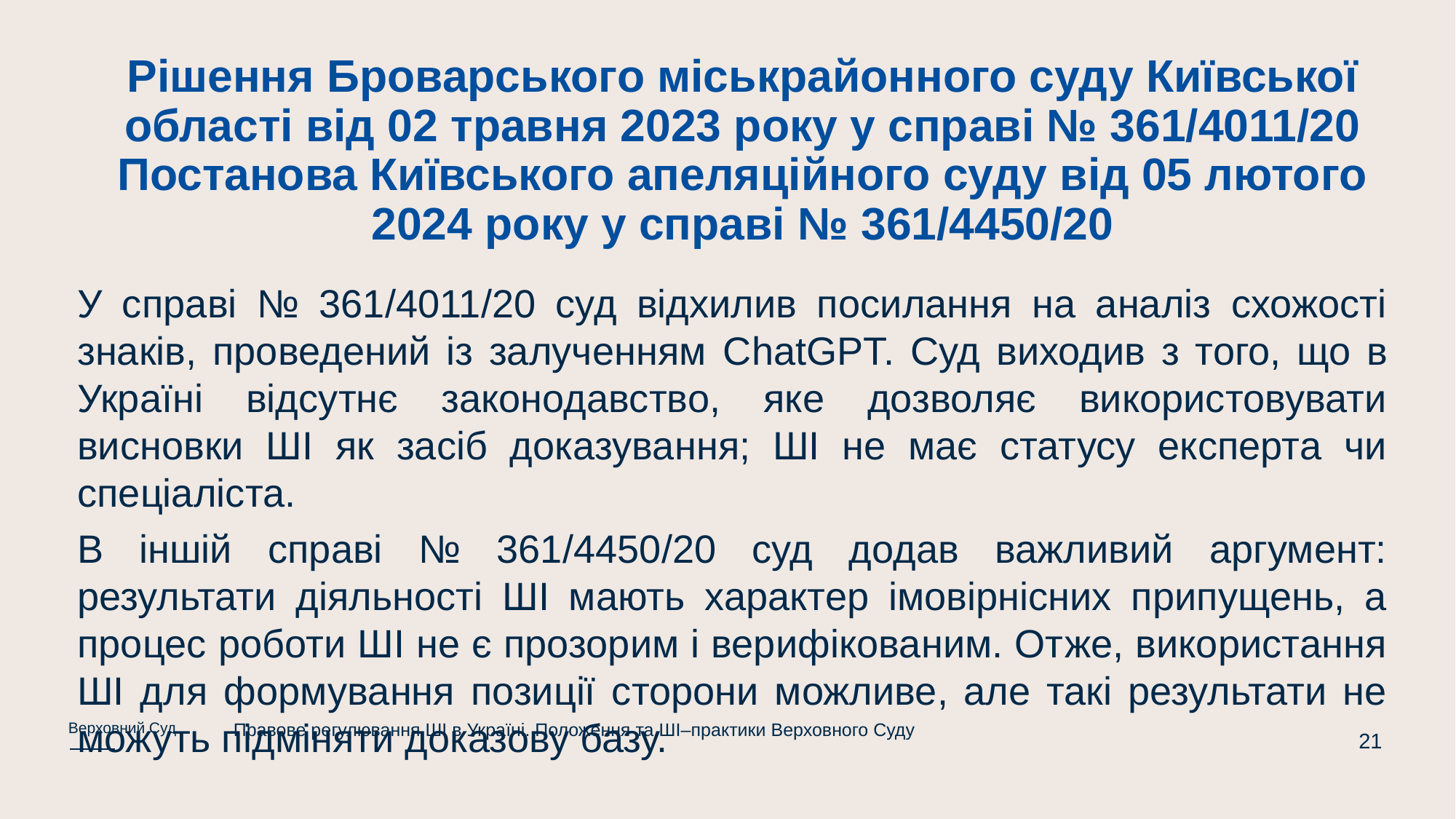

# Рішення Броварського міськрайонного суду Київської області від 02 травня 2023 року у справі № 361/4011/20 Постанова Київського апеляційного суду від 05 лютого 2024 року у справі № 361/4450/20
У справі № 361/4011/20 суд відхилив посилання на аналіз схожості знаків, проведений із залученням ChatGPT. Суд виходив з того, що в Україні відсутнє законодавство, яке дозволяє використовувати висновки ШІ як засіб доказування; ШІ не має статусу експерта чи спеціаліста.
В іншій справі № 361/4450/20 суд додав важливий аргумент: результати діяльності ШІ мають характер імовірнісних припущень, а процес роботи ШІ не є прозорим і верифікованим. Отже, використання ШІ для формування позиції сторони можливе, але такі результати не можуть підміняти доказову базу.
Правове регулювання ШІ в Україні. Положення та ШІ–практики Верховного Суду
Верховний Суд
21